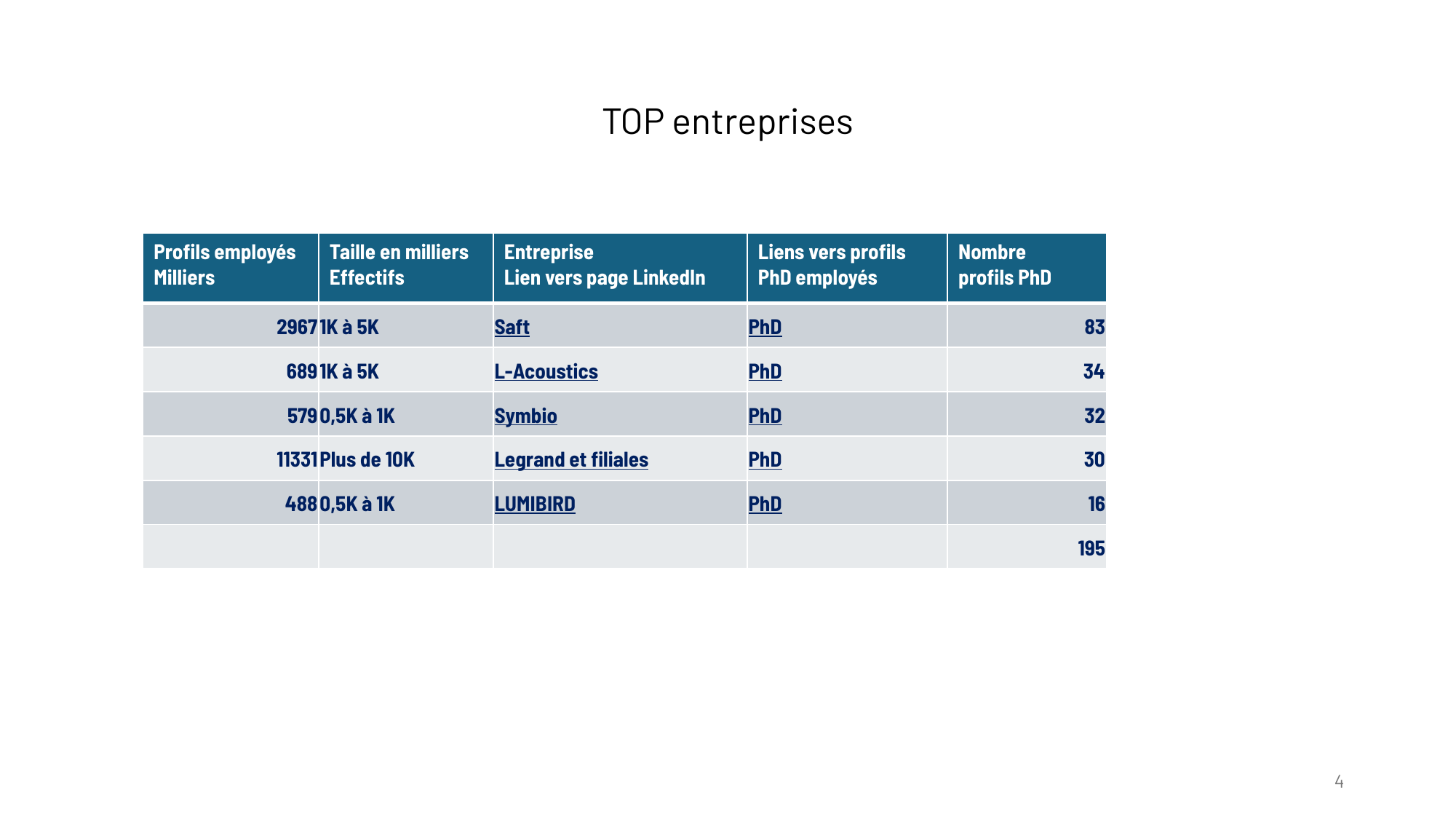

# TOP entreprises
| Profils employés Milliers | Taille en milliers Effectifs | Entreprise Lien vers page LinkedIn | Liens vers profils PhD employés | Nombre profils PhD |
| --- | --- | --- | --- | --- |
| 2967 | 1K à 5K | Saft | PhD | 83 |
| 689 | 1K à 5K | L-Acoustics | PhD | 34 |
| 579 | 0,5K à 1K | Symbio | PhD | 32 |
| 11331 | Plus de 10K | Legrand et filiales | PhD | 30 |
| 488 | 0,5K à 1K | LUMIBIRD | PhD | 16 |
|  |  |  |  | 195 |
4